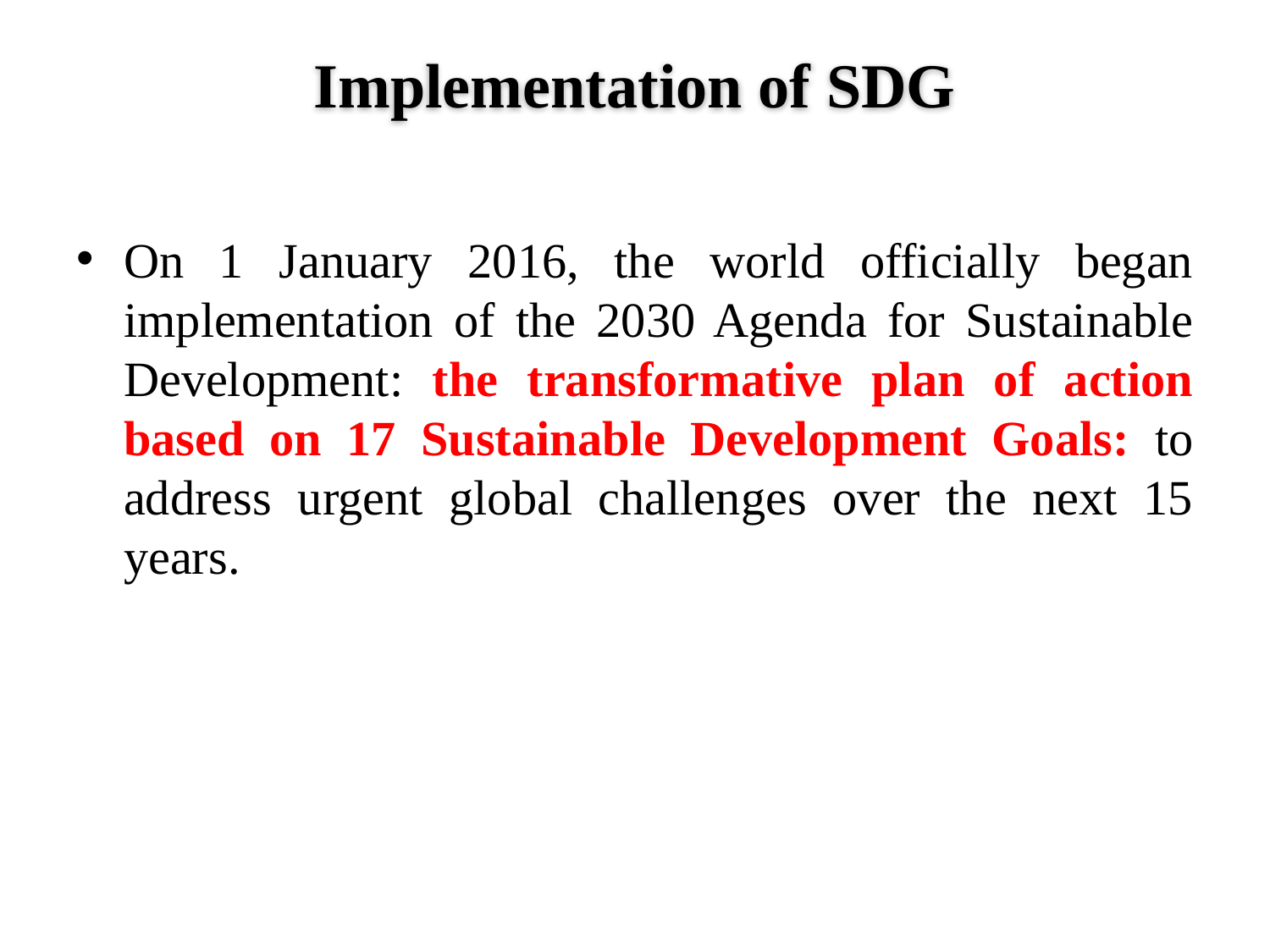

# Implementation of SDG
On 1 January 2016, the world officially began implementation of the 2030 Agenda for Sustainable Development: the transformative plan of action based on 17 Sustainable Development Goals: to address urgent global challenges over the next 15 years.